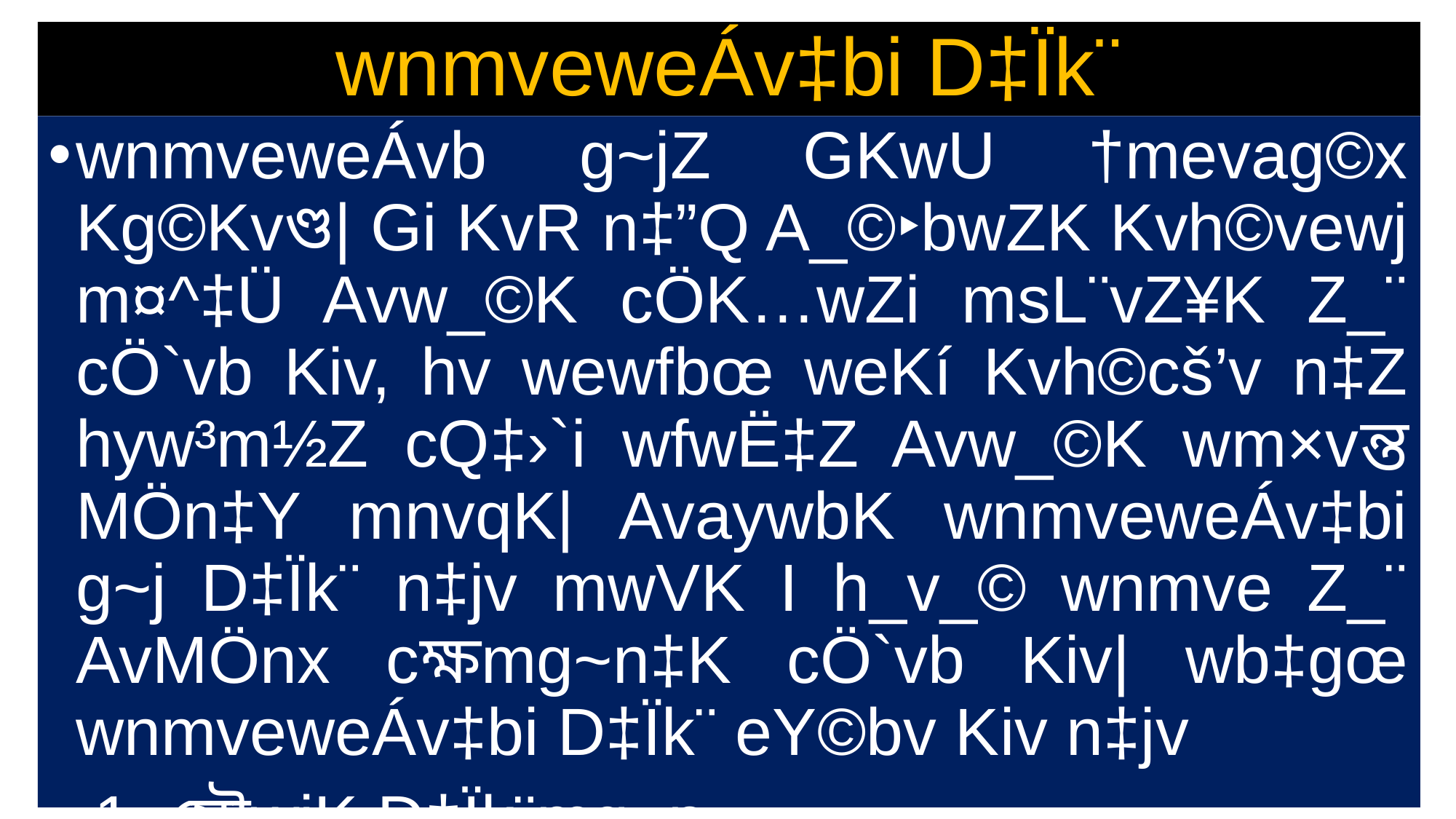

wnmveweÁv‡bi D‡Ïk¨
#
wnmveweÁvb g~jZ GKwU †mevag©x Kg©Kvণ্ড| Gi KvR n‡”Q A_©‣bwZK Kvh©vewj m¤^‡Ü Avw_©K cÖK…wZi msL¨vZ¥K Z_¨ cÖ`vb Kiv, hv wewfbœ weKí Kvh©cš’v n‡Z hyw³m½Z cQ‡›`i wfwË‡Z Avw_©K wm×vন্ত MÖn‡Y mnvqK| AvaywbK wnmveweÁv‡bi g~j D‡Ïk¨ n‡jv mwVK I h_v_© wnmve Z_¨ AvMÖnx cক্ষmg~n‡K cÖ`vb Kiv| wb‡gœ wnmveweÁv‡bi D‡Ïk¨ eY©bv Kiv n‡jv
 1. মৌwjK D‡Ïk¨mg~n
2. mnvqK D‡Ïk¨mg~n|